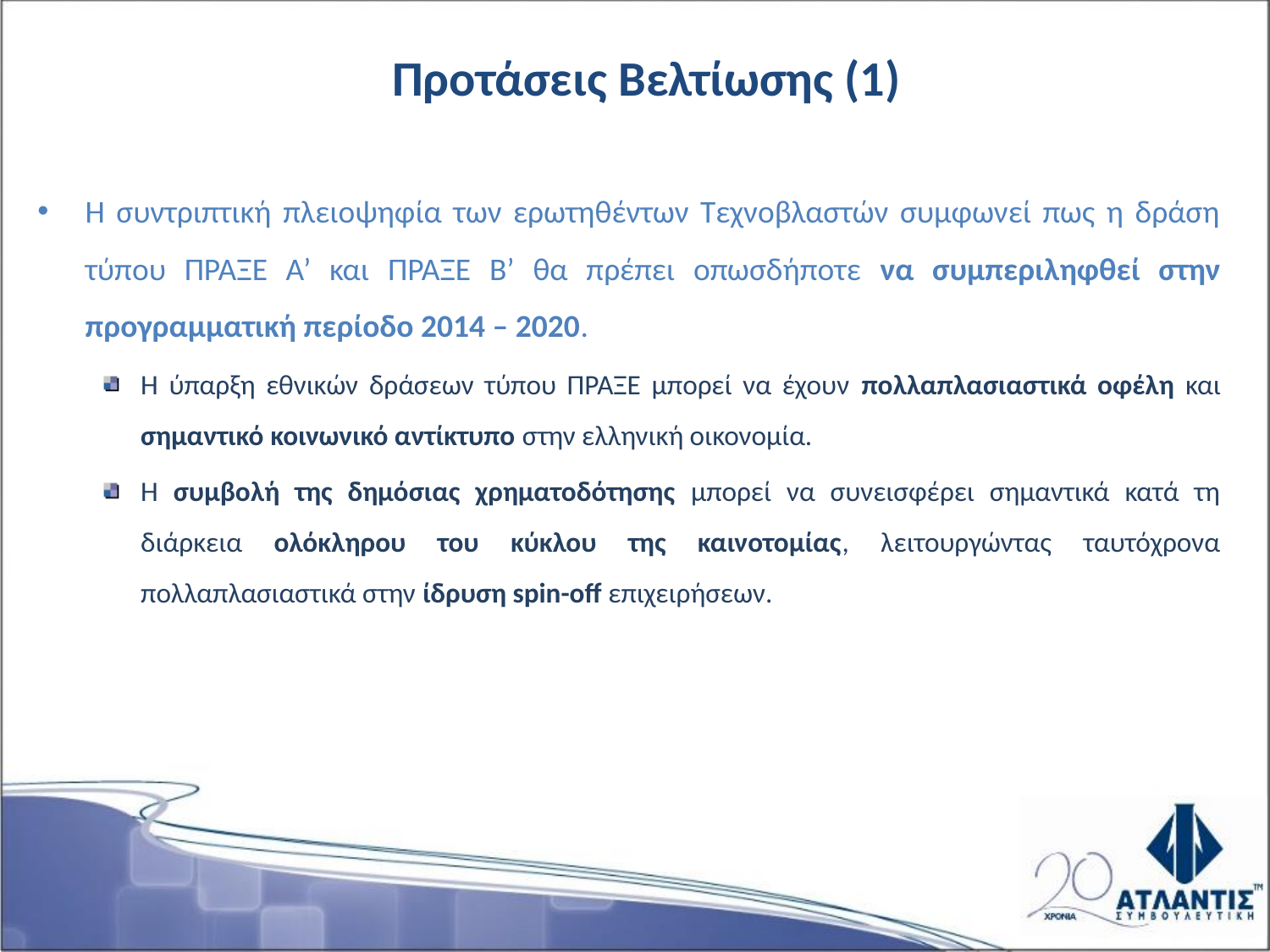

Προτάσεις Βελτίωσης (1)
Η συντριπτική πλειοψηφία των ερωτηθέντων Τεχνοβλαστών συμφωνεί πως η δράση τύπου ΠΡΑΞΕ Α’ και ΠΡΑΞΕ Β’ θα πρέπει οπωσδήποτε να συμπεριληφθεί στην προγραμματική περίοδο 2014 – 2020.
Η ύπαρξη εθνικών δράσεων τύπου ΠΡΑΞΕ μπορεί να έχουν πολλαπλασιαστικά οφέλη και σημαντικό κοινωνικό αντίκτυπο στην ελληνική οικονομία.
Η συμβολή της δημόσιας χρηματοδότησης μπορεί να συνεισφέρει σημαντικά κατά τη διάρκεια ολόκληρου του κύκλου της καινοτομίας, λειτουργώντας ταυτόχρονα πολλαπλασιαστικά στην ίδρυση spin-off επιχειρήσεων.